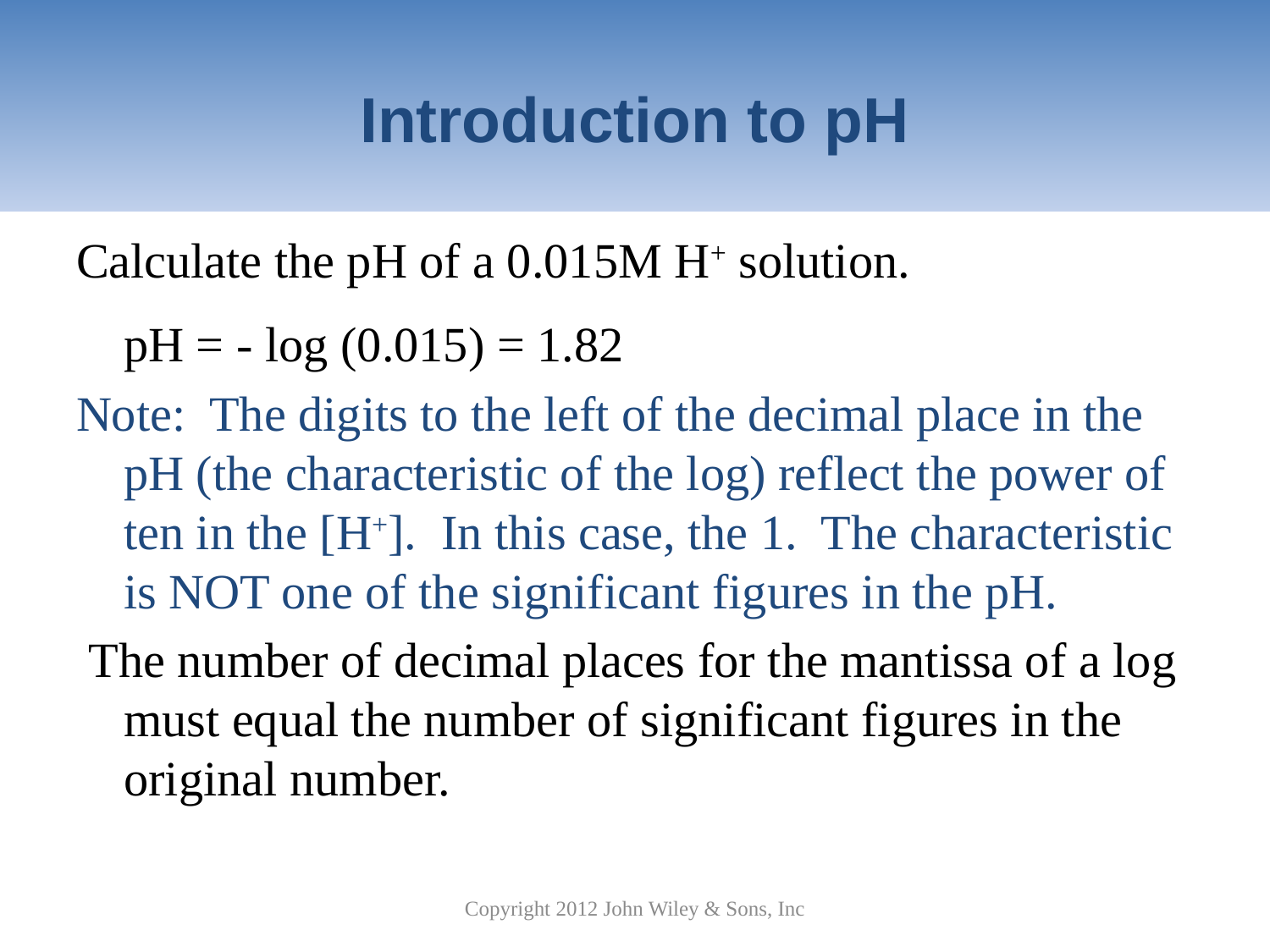

# Introduction to pH
Calculate the pH of a 0.015M H+ solution.
	pH = - log (0.015) = 1.82
Note:  The digits to the left of the decimal place in the pH (the characteristic of the log) reflect the power of ten in the [H+].  In this case, the 1.  The characteristic is NOT one of the significant figures in the pH.
 The number of decimal places for the mantissa of a log must equal the number of significant figures in the original number.

Copyright 2012 John Wiley & Sons, Inc